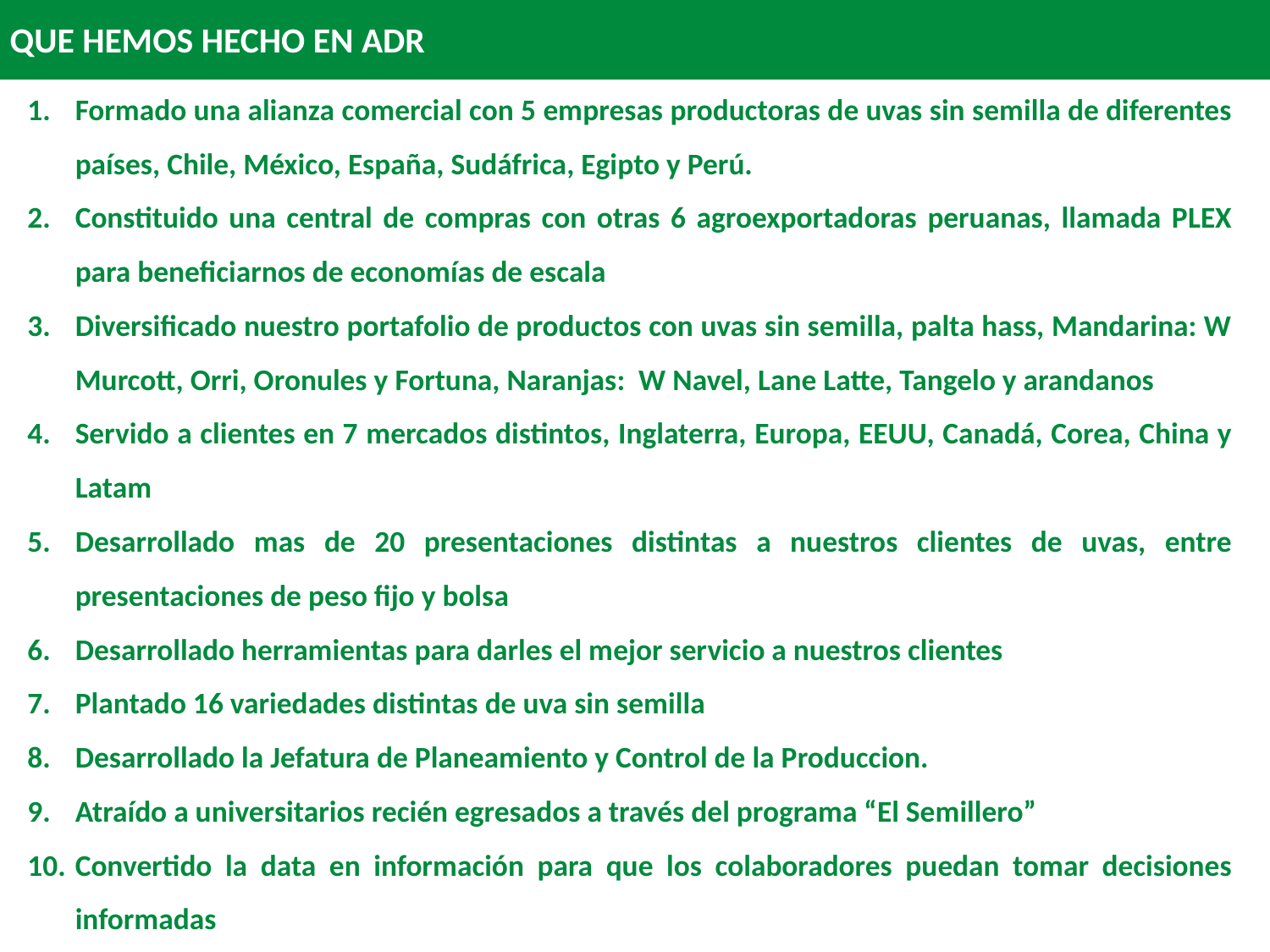

QUE HEMOS HECHO EN ADR
Formado una alianza comercial con 5 empresas productoras de uvas sin semilla de diferentes países, Chile, México, España, Sudáfrica, Egipto y Perú.
Constituido una central de compras con otras 6 agroexportadoras peruanas, llamada PLEX para beneficiarnos de economías de escala
Diversificado nuestro portafolio de productos con uvas sin semilla, palta hass, Mandarina: W Murcott, Orri, Oronules y Fortuna, Naranjas:  W Navel, Lane Latte, Tangelo y arandanos
Servido a clientes en 7 mercados distintos, Inglaterra, Europa, EEUU, Canadá, Corea, China y Latam
Desarrollado mas de 20 presentaciones distintas a nuestros clientes de uvas, entre presentaciones de peso fijo y bolsa
Desarrollado herramientas para darles el mejor servicio a nuestros clientes
Plantado 16 variedades distintas de uva sin semilla
Desarrollado la Jefatura de Planeamiento y Control de la Produccion.
Atraído a universitarios recién egresados a través del programa “El Semillero”
Convertido la data en información para que los colaboradores puedan tomar decisiones informadas